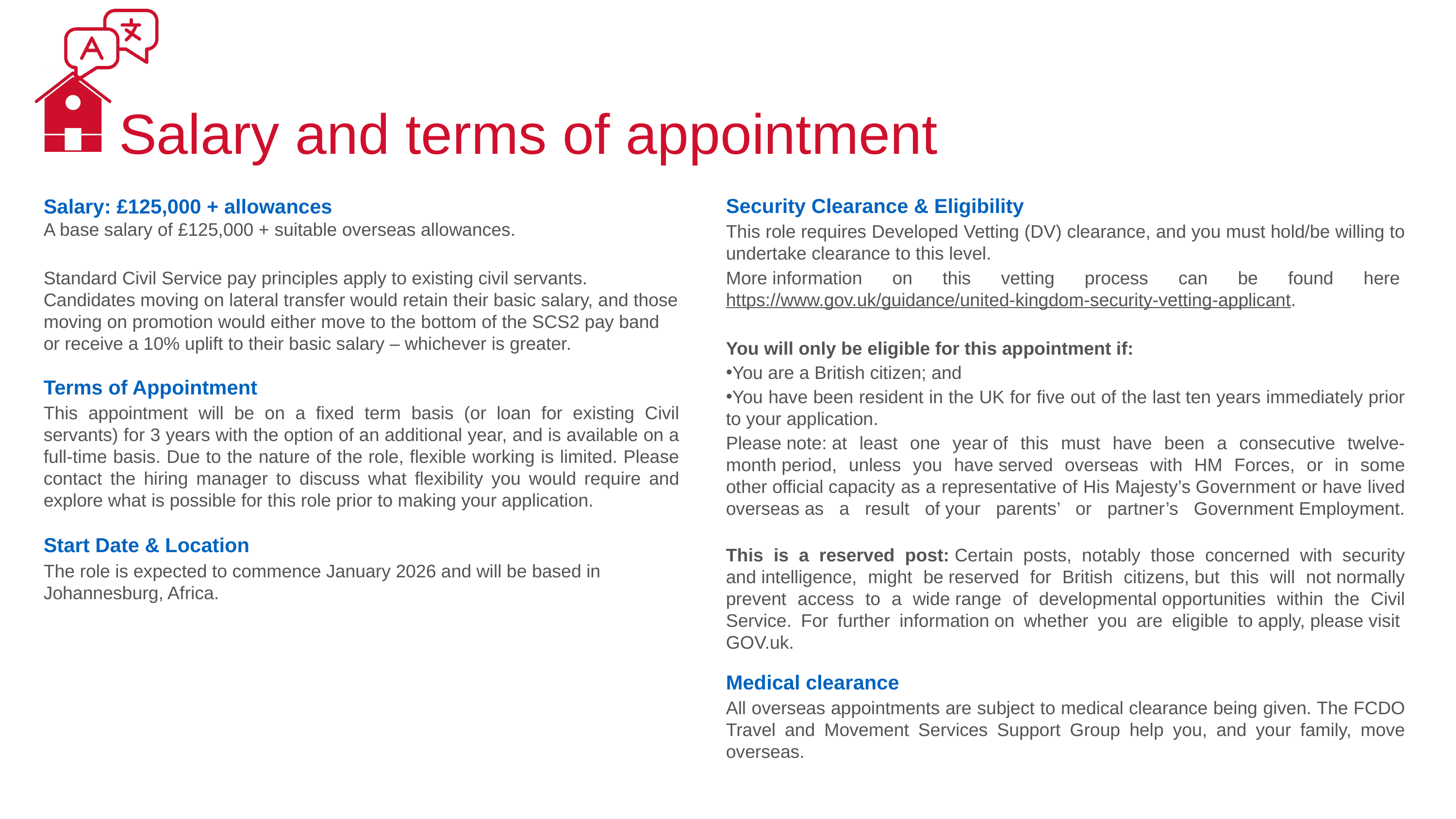

Salary and terms of appointment
Salary: £125,000 + allowances
A base salary of £125,000 + suitable overseas allowances.

Standard Civil Service pay principles apply to existing civil servants. Candidates moving on lateral transfer would retain their basic salary, and those moving on promotion would either move to the bottom of the SCS2 pay band or receive a 10% uplift to their basic salary – whichever is greater.

Terms of Appointment
This appointment will be on a fixed term basis (or loan for existing Civil servants) for 3 years with the option of an additional year, and is available on a full-time basis. Due to the nature of the role, flexible working is limited. Please contact the hiring manager to discuss what flexibility you would require and explore what is possible for this role prior to making your application.

Start Date & Location
The role is expected to commence January 2026 and will be based in Johannesburg, Africa.

Security Clearance & Eligibility
This role requires Developed Vetting (DV) clearance, and you must hold/be willing to undertake clearance to this level.
More information on this vetting process can be found here 
https://www.gov.uk/guidance/united-kingdom-security-vetting-applicant.

You will only be eligible for this appointment if:
You are a British citizen; and
You have been resident in the UK for five out of the last ten years immediately prior to your application.
Please note: at least one year of this must have been a consecutive twelve-month period, unless you have served overseas with HM Forces, or in some other official capacity as a representative of His Majesty’s Government or have lived overseas as a result of your parents’ or partner’s Government Employment.
This is a reserved post: Certain posts, notably those concerned with security and intelligence, might be reserved for British citizens, but this will not normally prevent access to a wide range of developmental opportunities within the Civil Service. For further information on whether you are eligible to apply, please visit GOV.uk.

Medical clearance
All overseas appointments are subject to medical clearance being given. The FCDO Travel and Movement Services Support Group help you, and your family, move overseas.